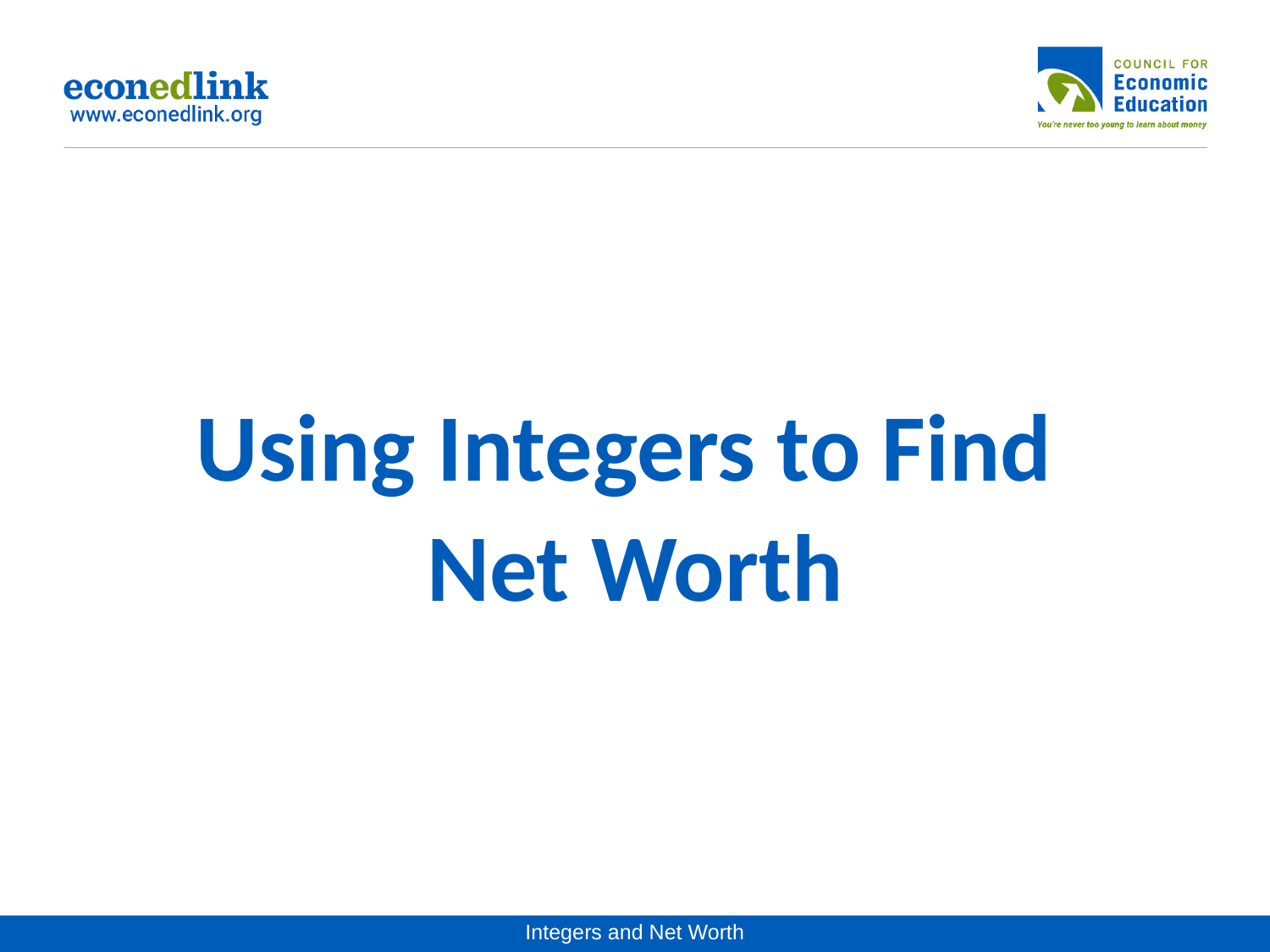

# Using Integers to Find Net Worth